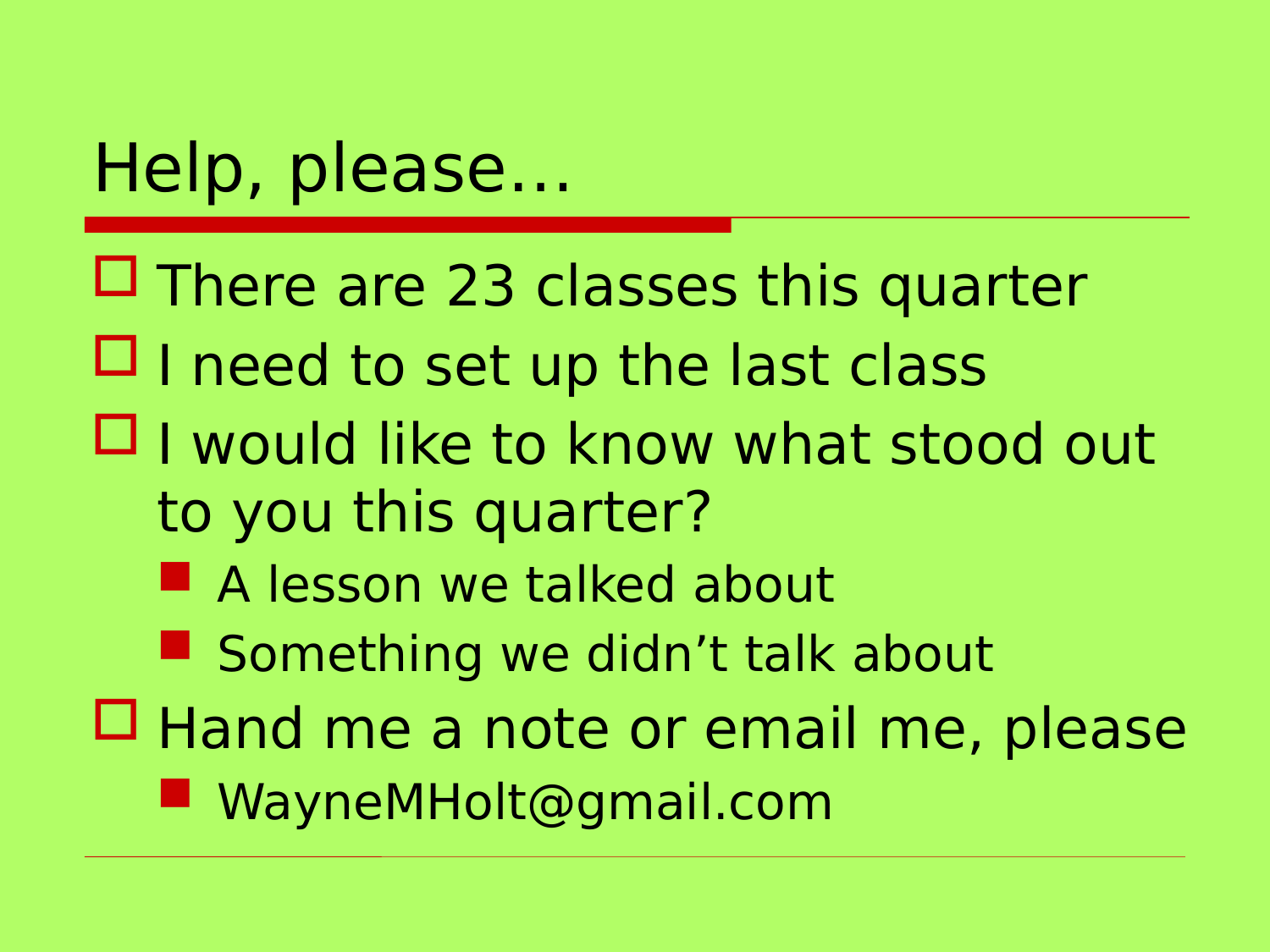

# Help, please…
There are 23 classes this quarter
I need to set up the last class
I would like to know what stood out to you this quarter?
A lesson we talked about
Something we didn’t talk about
Hand me a note or email me, please
WayneMHolt@gmail.com